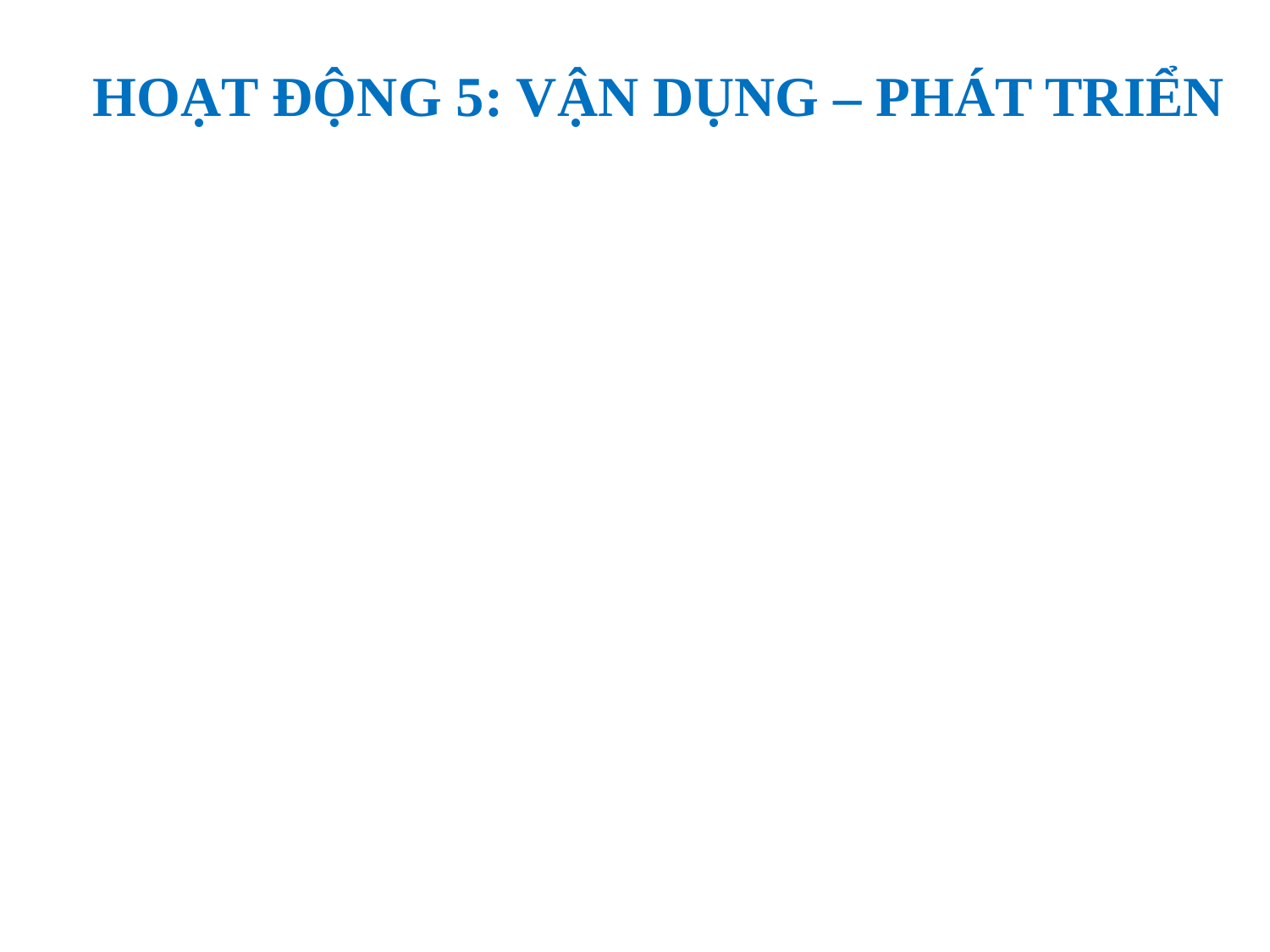

HOẠT ĐỘNG 5: VẬN DỤNG – PHÁT TRIỂN